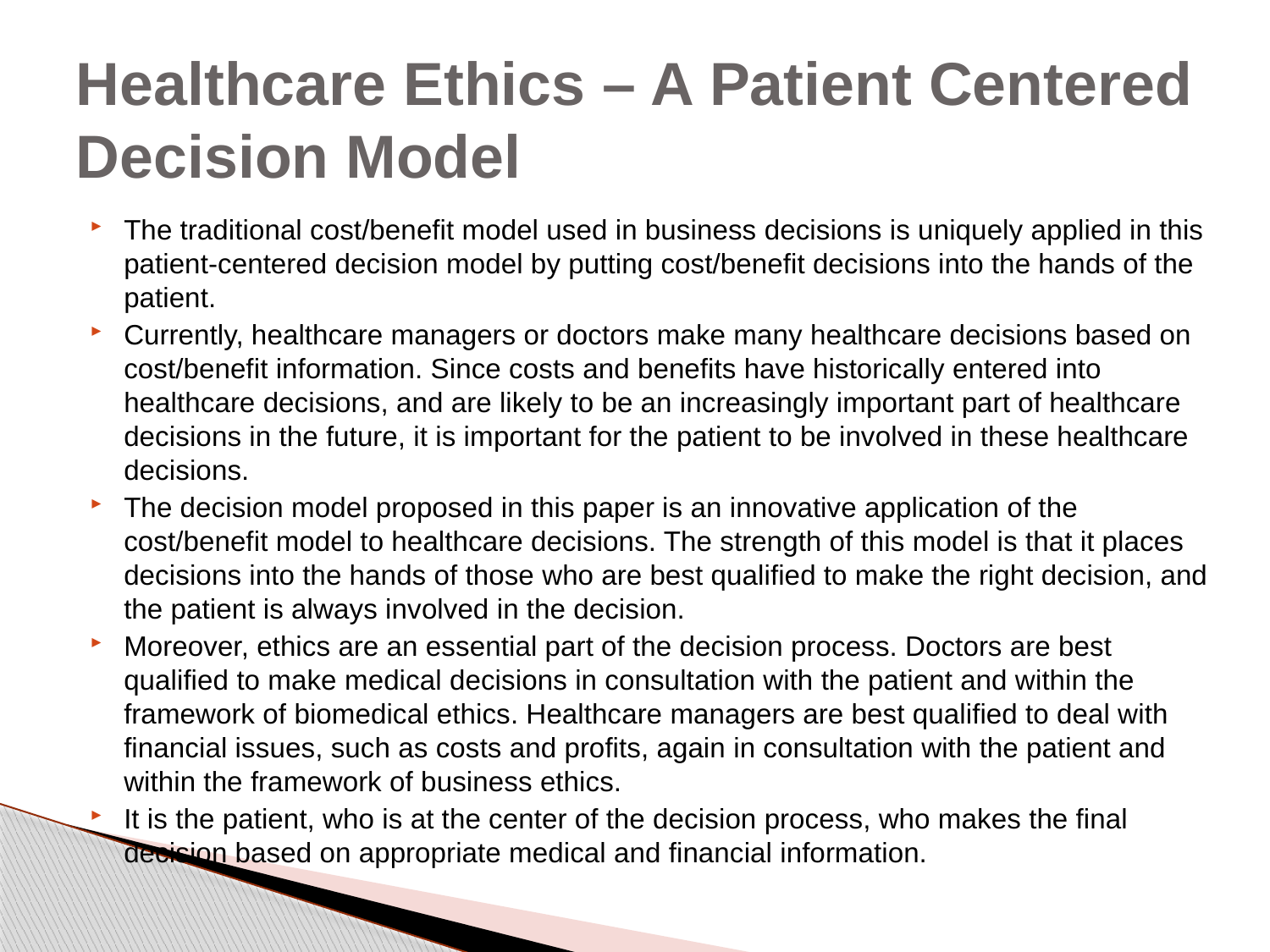

# Healthcare Ethics – A Patient Centered Decision Model
The traditional cost/benefit model used in business decisions is uniquely applied in this patient-centered decision model by putting cost/benefit decisions into the hands of the patient.
Currently, healthcare managers or doctors make many healthcare decisions based on cost/benefit information. Since costs and benefits have historically entered into healthcare decisions, and are likely to be an increasingly important part of healthcare decisions in the future, it is important for the patient to be involved in these healthcare decisions.
The decision model proposed in this paper is an innovative application of the cost/benefit model to healthcare decisions. The strength of this model is that it places decisions into the hands of those who are best qualified to make the right decision, and the patient is always involved in the decision.
Moreover, ethics are an essential part of the decision process. Doctors are best qualified to make medical decisions in consultation with the patient and within the framework of biomedical ethics. Healthcare managers are best qualified to deal with financial issues, such as costs and profits, again in consultation with the patient and within the framework of business ethics.
It is the patient, who is at the center of the decision process, who makes the final decision based on appropriate medical and financial information.